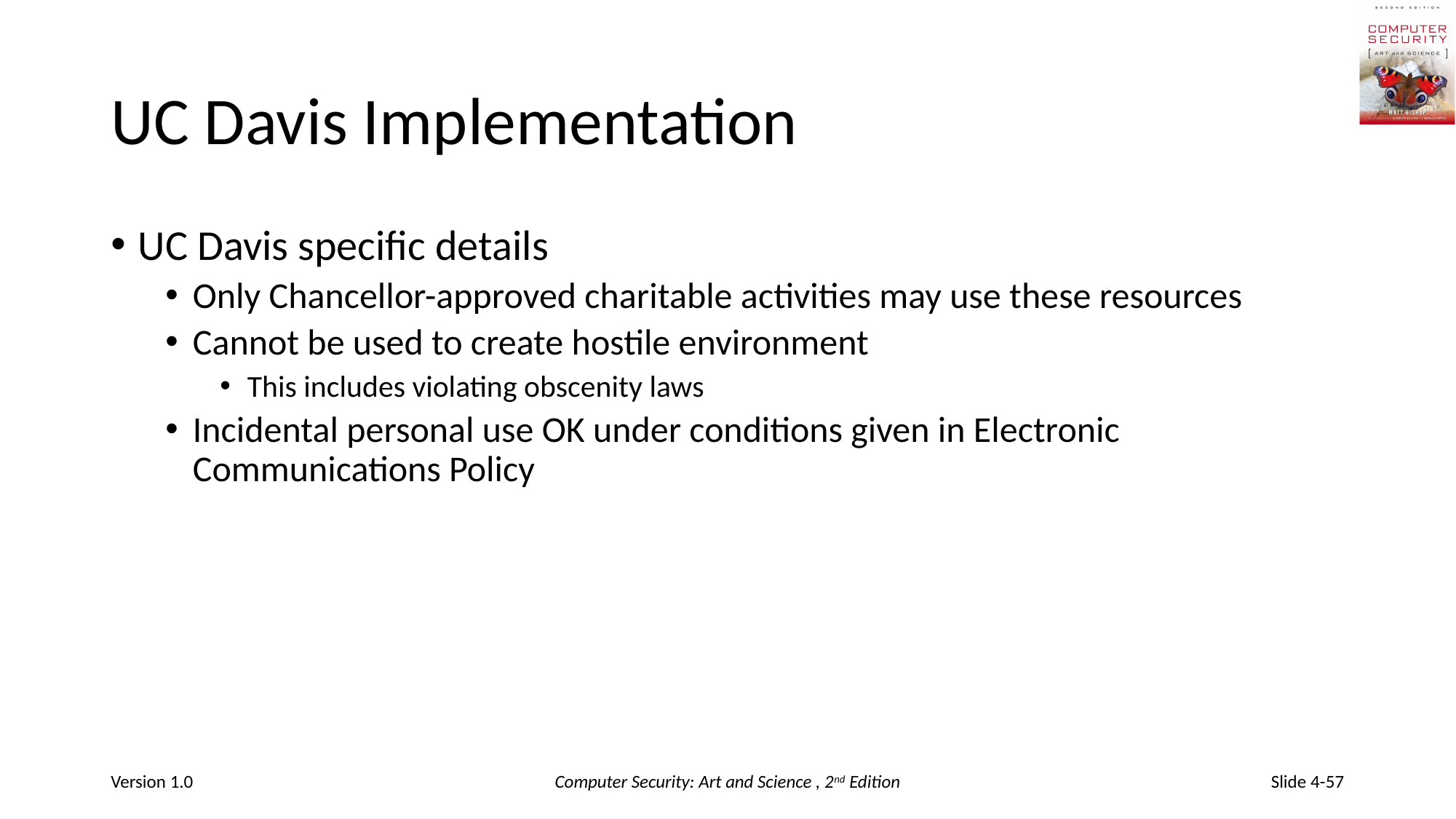

# UC Davis Implementation
UC Davis specific details
Only Chancellor-approved charitable activities may use these resources
Cannot be used to create hostile environment
This includes violating obscenity laws
Incidental personal use OK under conditions given in Electronic Communications Policy
Version 1.0
Computer Security: Art and Science , 2nd Edition
Slide 4-57